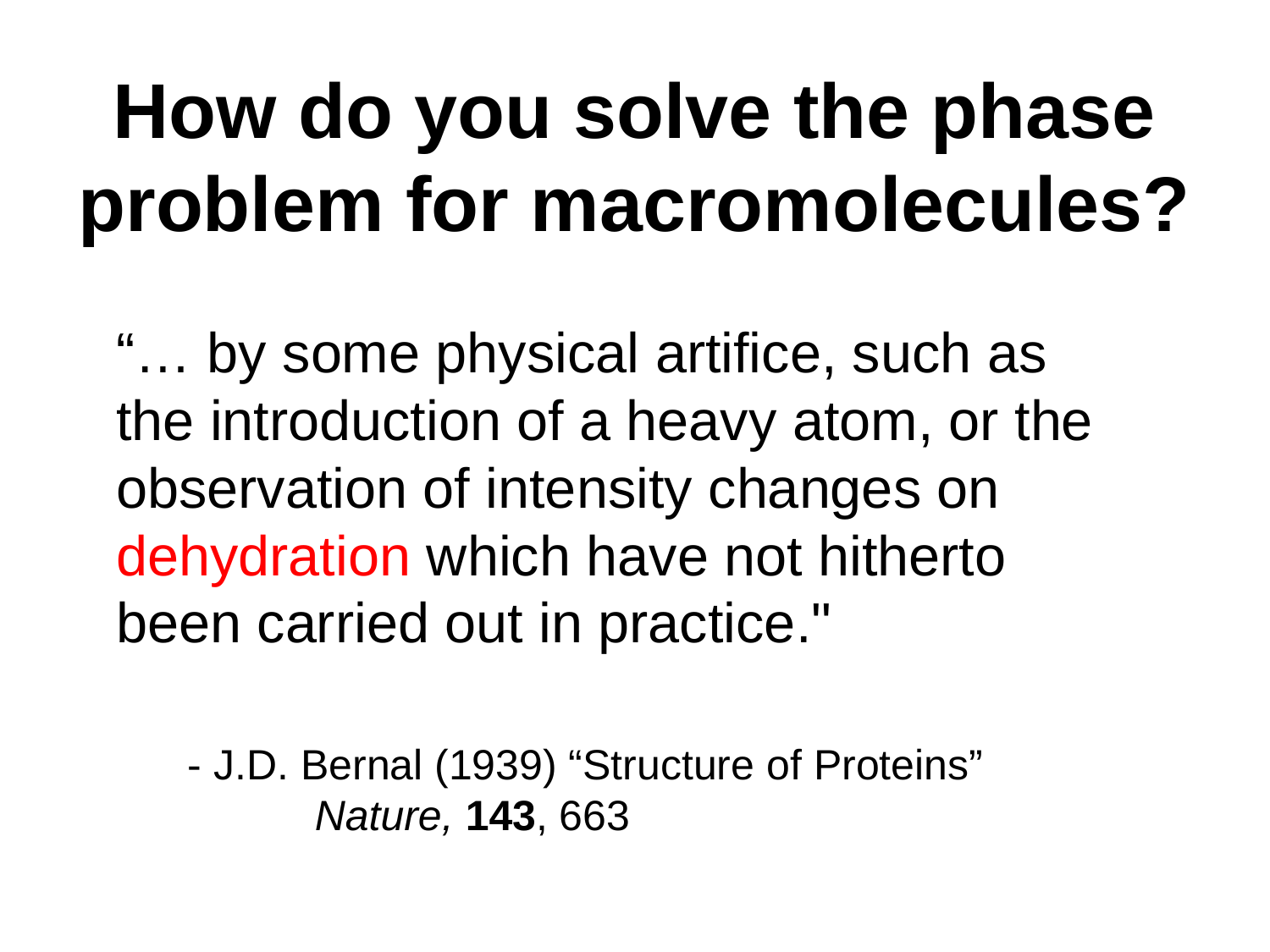

# How do you solve the phase problem for macromolecules?
“… by some physical artifice, such as the introduction of a heavy atom, or the observation of intensity changes on dehydration which have not hitherto been carried out in practice."
- J.D. Bernal (1939) “Structure of Proteins”
	Nature, 143, 663